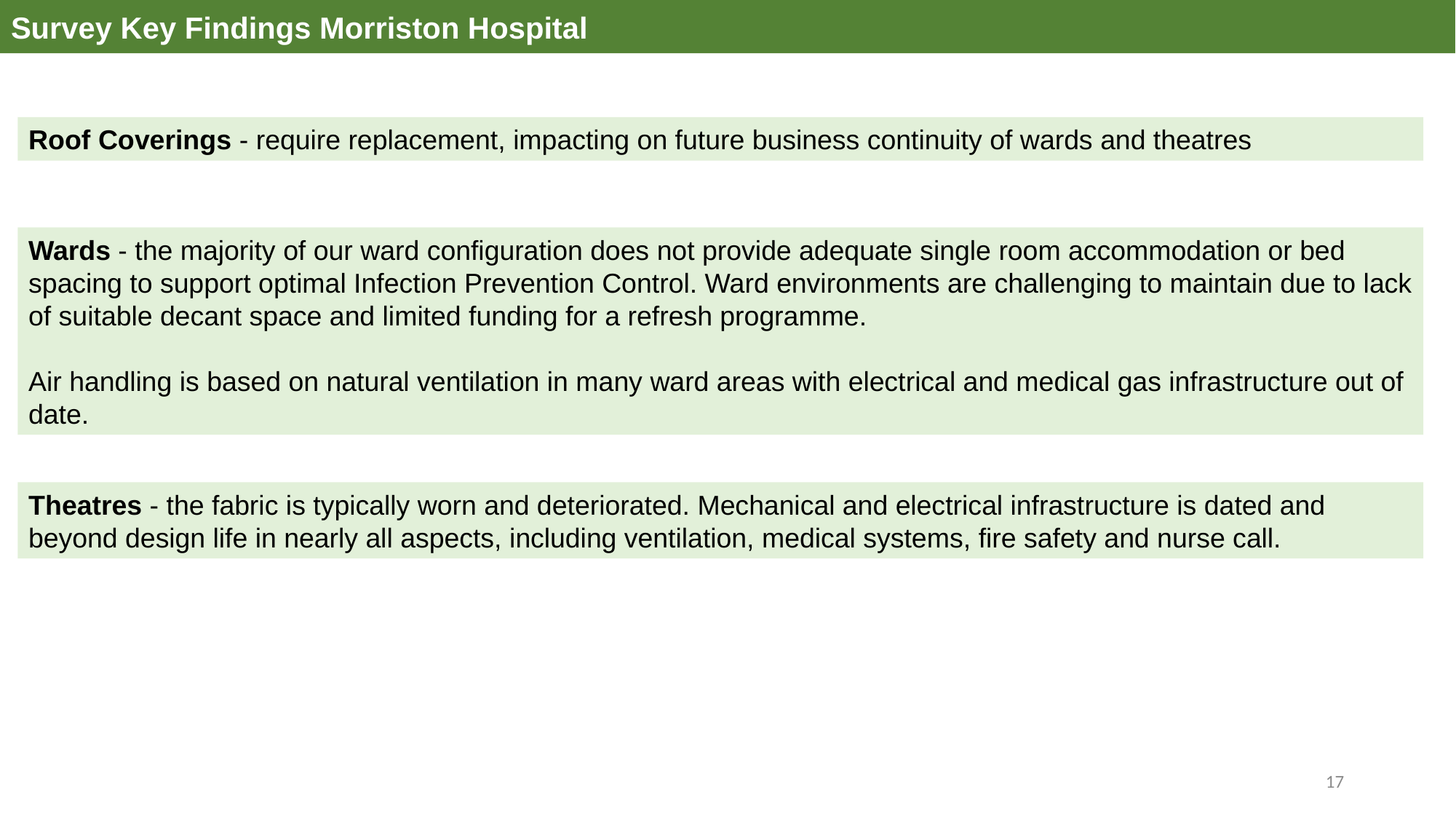

Survey Key Findings Morriston Hospital
Roof Coverings - require replacement, impacting on future business continuity of wards and theatres
Wards - the majority of our ward configuration does not provide adequate single room accommodation or bed spacing to support optimal Infection Prevention Control. Ward environments are challenging to maintain due to lack of suitable decant space and limited funding for a refresh programme.

Air handling is based on natural ventilation in many ward areas with electrical and medical gas infrastructure out of date.
Theatres - the fabric is typically worn and deteriorated. Mechanical and electrical infrastructure is dated and beyond design life in nearly all aspects, including ventilation, medical systems, fire safety and nurse call.
17